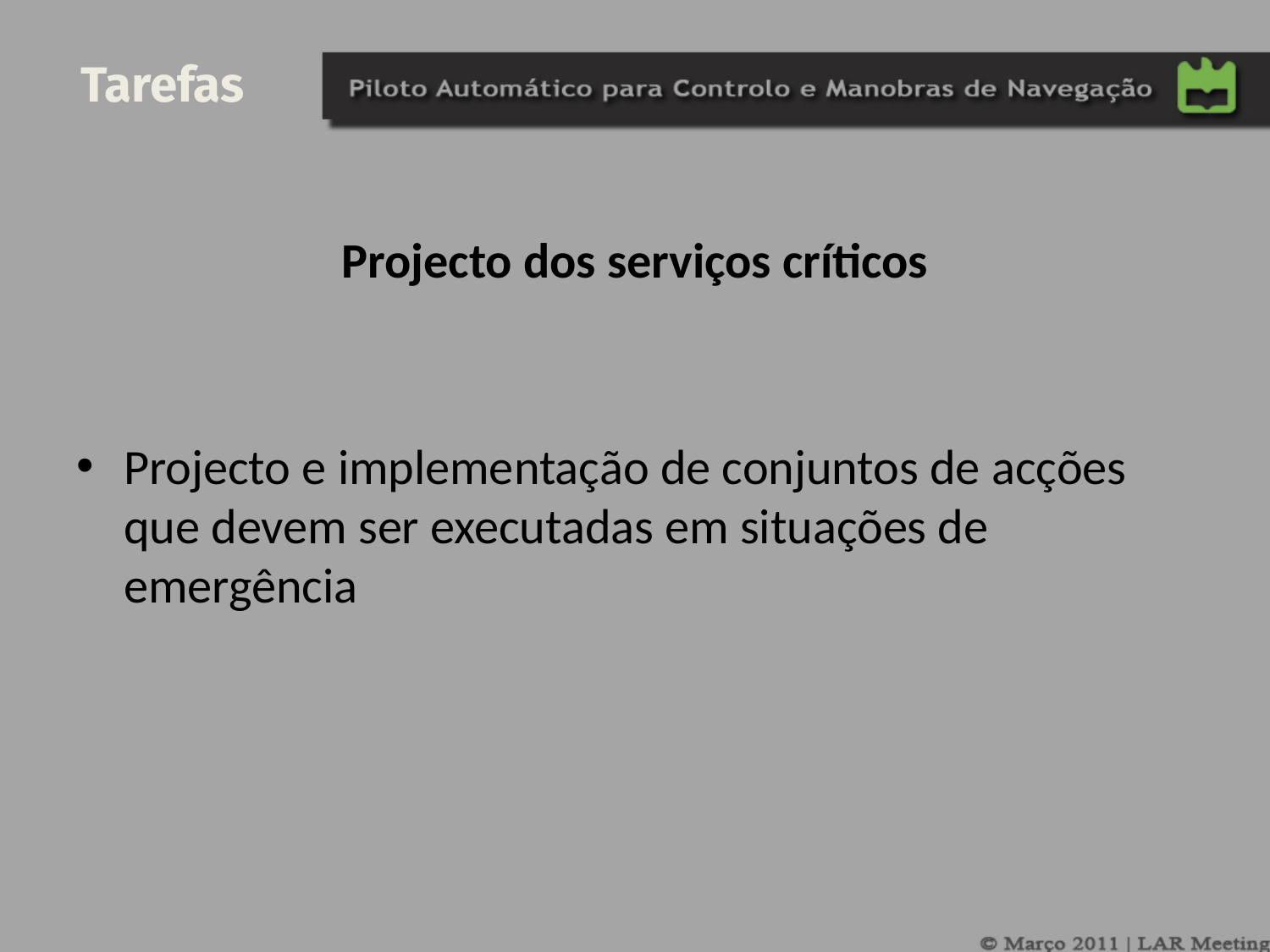

Tarefas
Projecto dos serviços críticos

Projecto e implementação de conjuntos de acções que devem ser executadas em situações de emergência